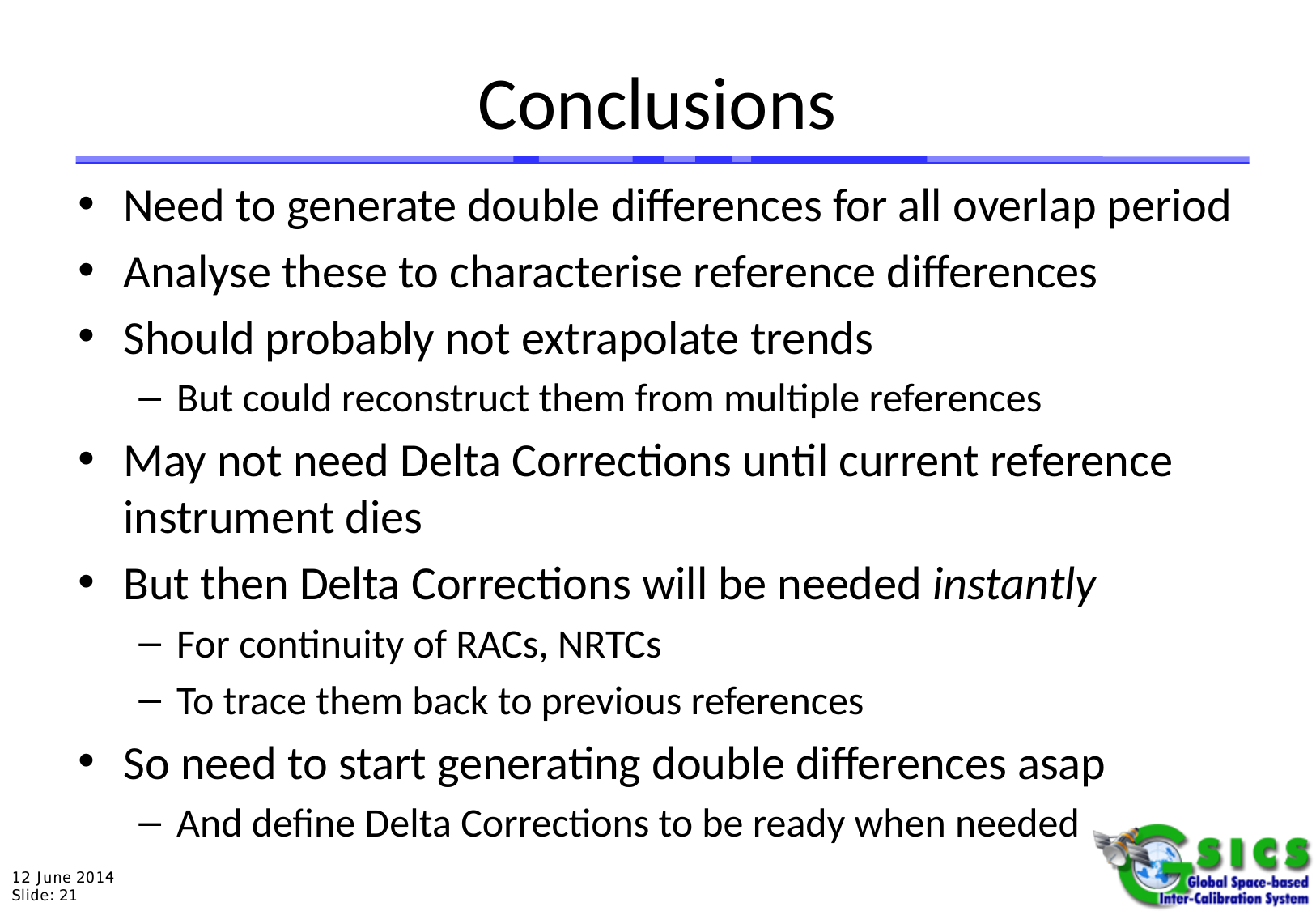

# Conclusions
Need to generate double differences for all overlap period
Analyse these to characterise reference differences
Should probably not extrapolate trends
But could reconstruct them from multiple references
May not need Delta Corrections until current reference instrument dies
But then Delta Corrections will be needed instantly
For continuity of RACs, NRTCs
To trace them back to previous references
So need to start generating double differences asap
And define Delta Corrections to be ready when needed